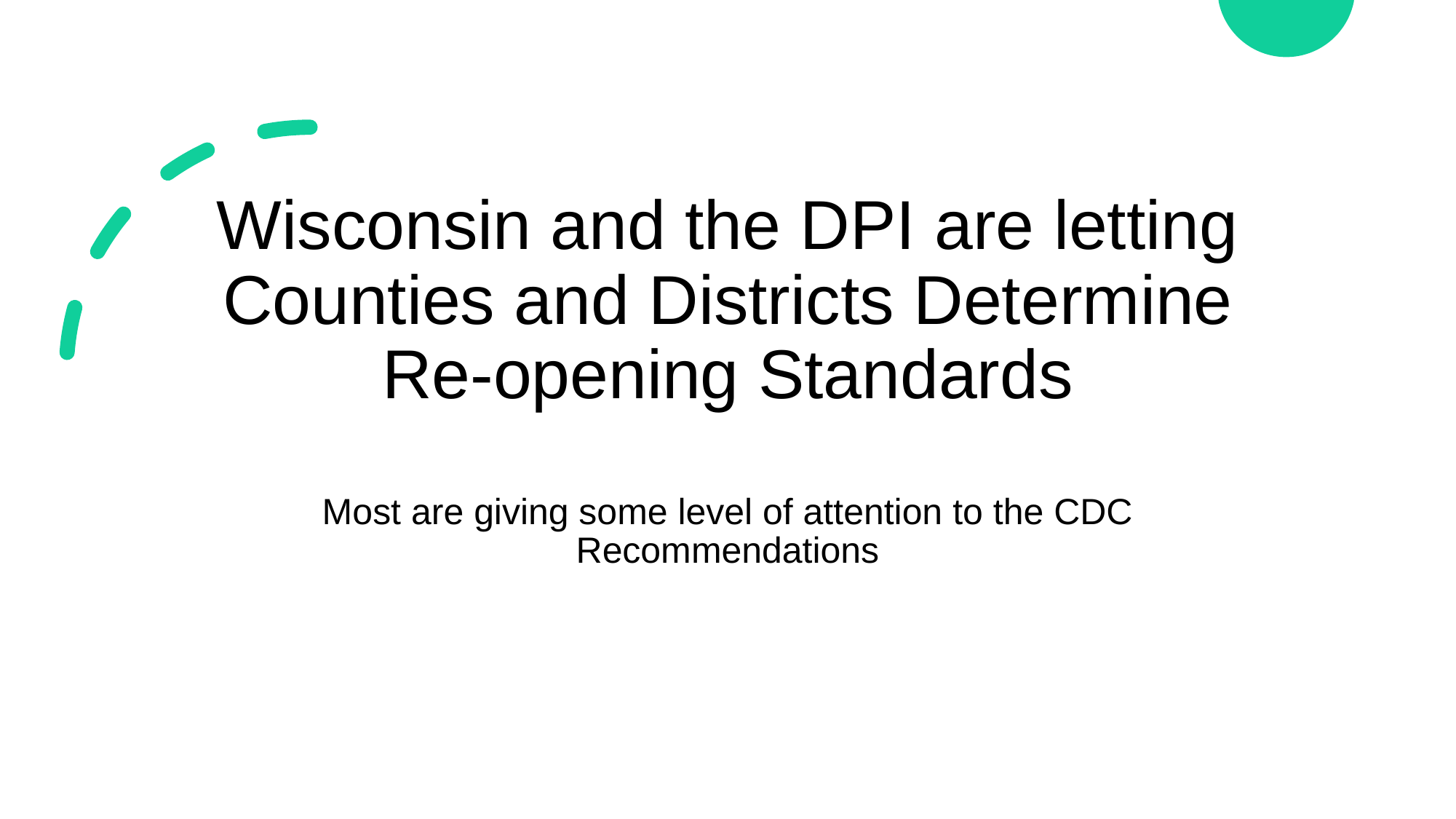

# Wisconsin and the DPI are letting Counties and Districts Determine Re-opening Standards
Most are giving some level of attention to the CDC Recommendations